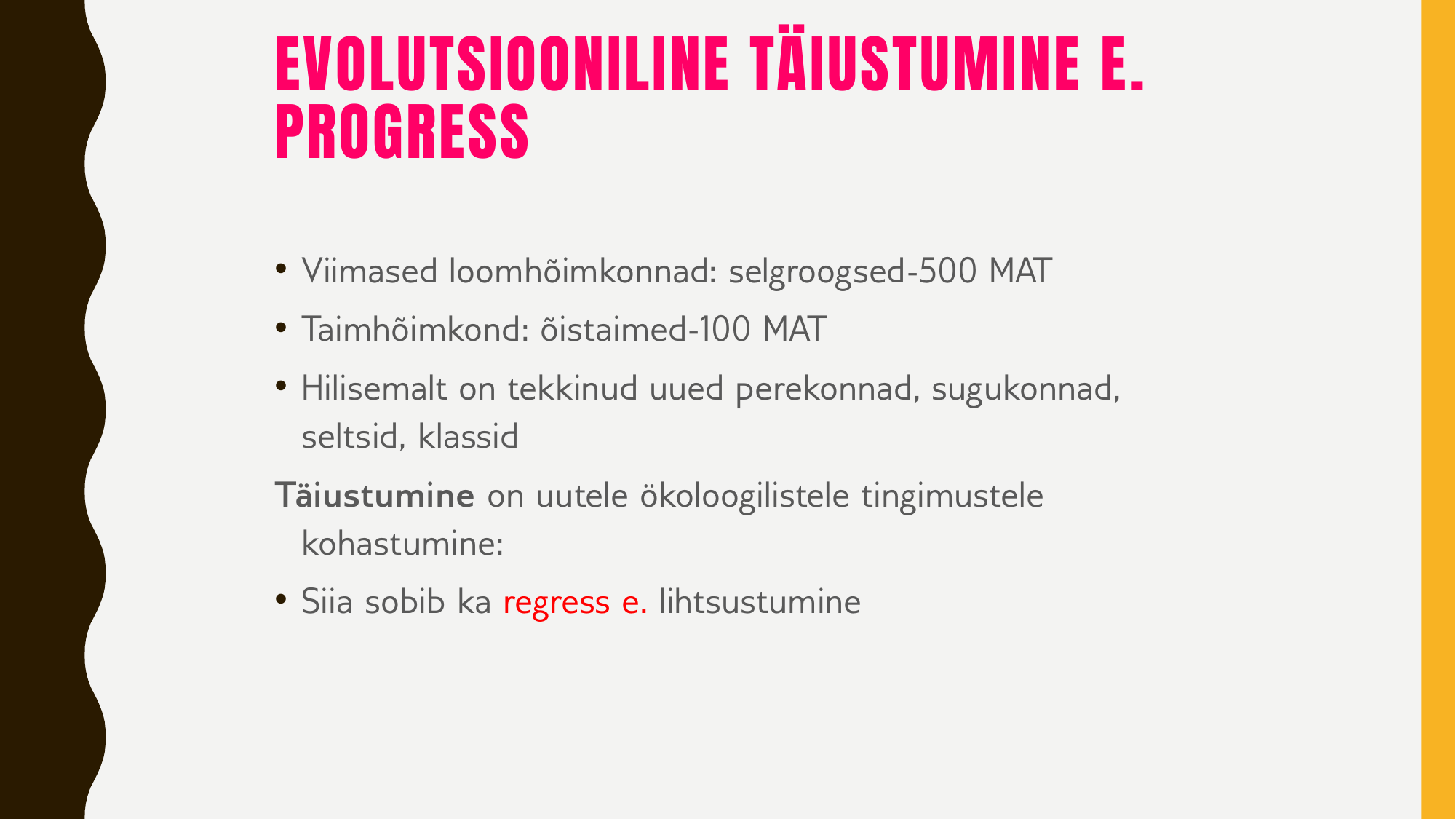

# Evolutsiooniline täiustumine e. progress
Viimased loomhõimkonnad: selgroogsed-500 MAT
Taimhõimkond: õistaimed-100 MAT
Hilisemalt on tekkinud uued perekonnad, sugukonnad, seltsid, klassid
Täiustumine on uutele ökoloogilistele tingimustele kohastumine:
Siia sobib ka regress e. lihtsustumine